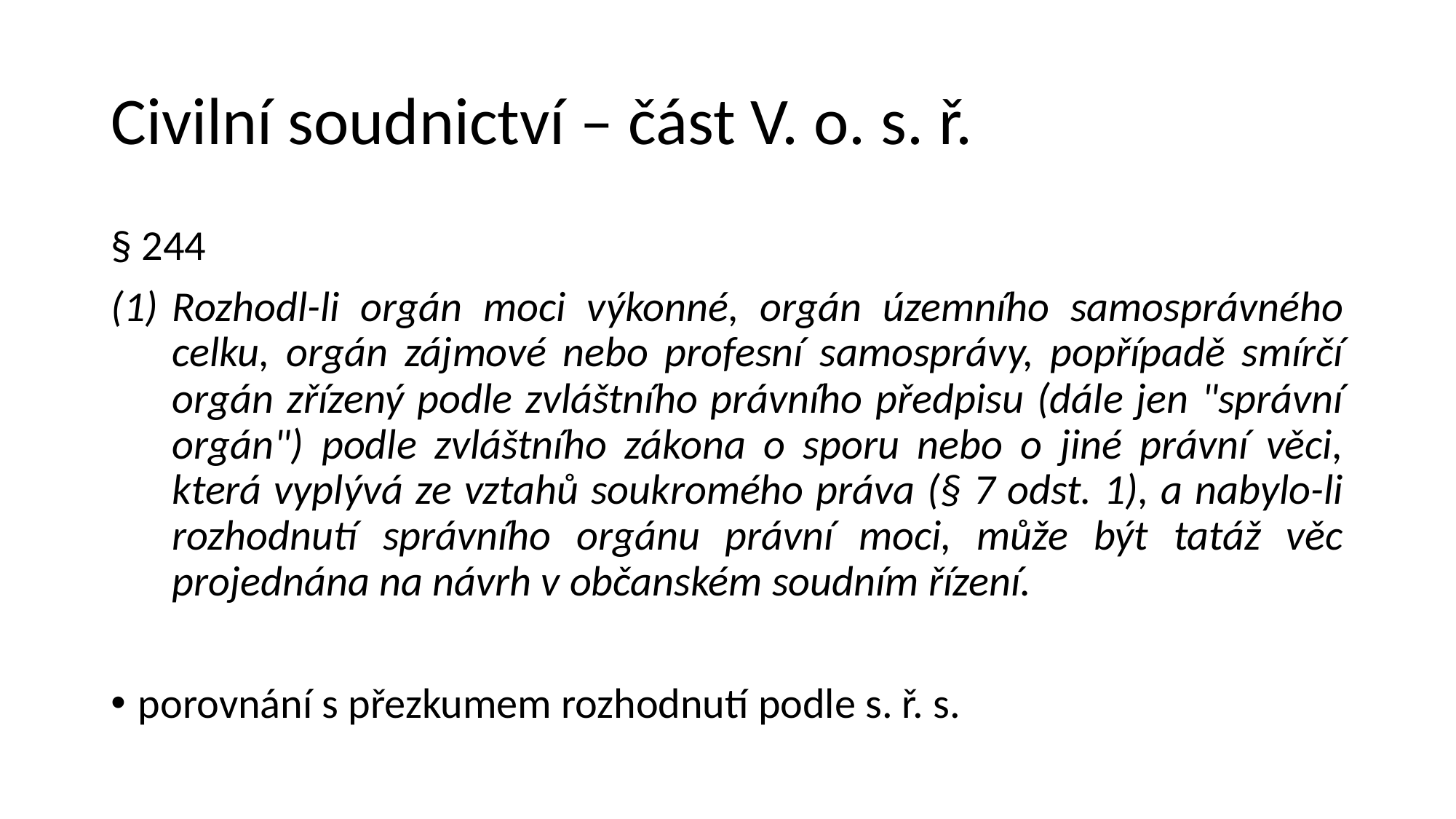

# Civilní soudnictví – část V. o. s. ř.
§ 244
Rozhodl-li orgán moci výkonné, orgán územního samosprávného celku, orgán zájmové nebo profesní samosprávy, popřípadě smírčí orgán zřízený podle zvláštního právního předpisu (dále jen "správní orgán") podle zvláštního zákona o sporu nebo o jiné právní věci, která vyplývá ze vztahů soukromého práva (§ 7 odst. 1), a nabylo-li rozhodnutí správního orgánu právní moci, může být tatáž věc projednána na návrh v občanském soudním řízení.

porovnání s přezkumem rozhodnutí podle s. ř. s.